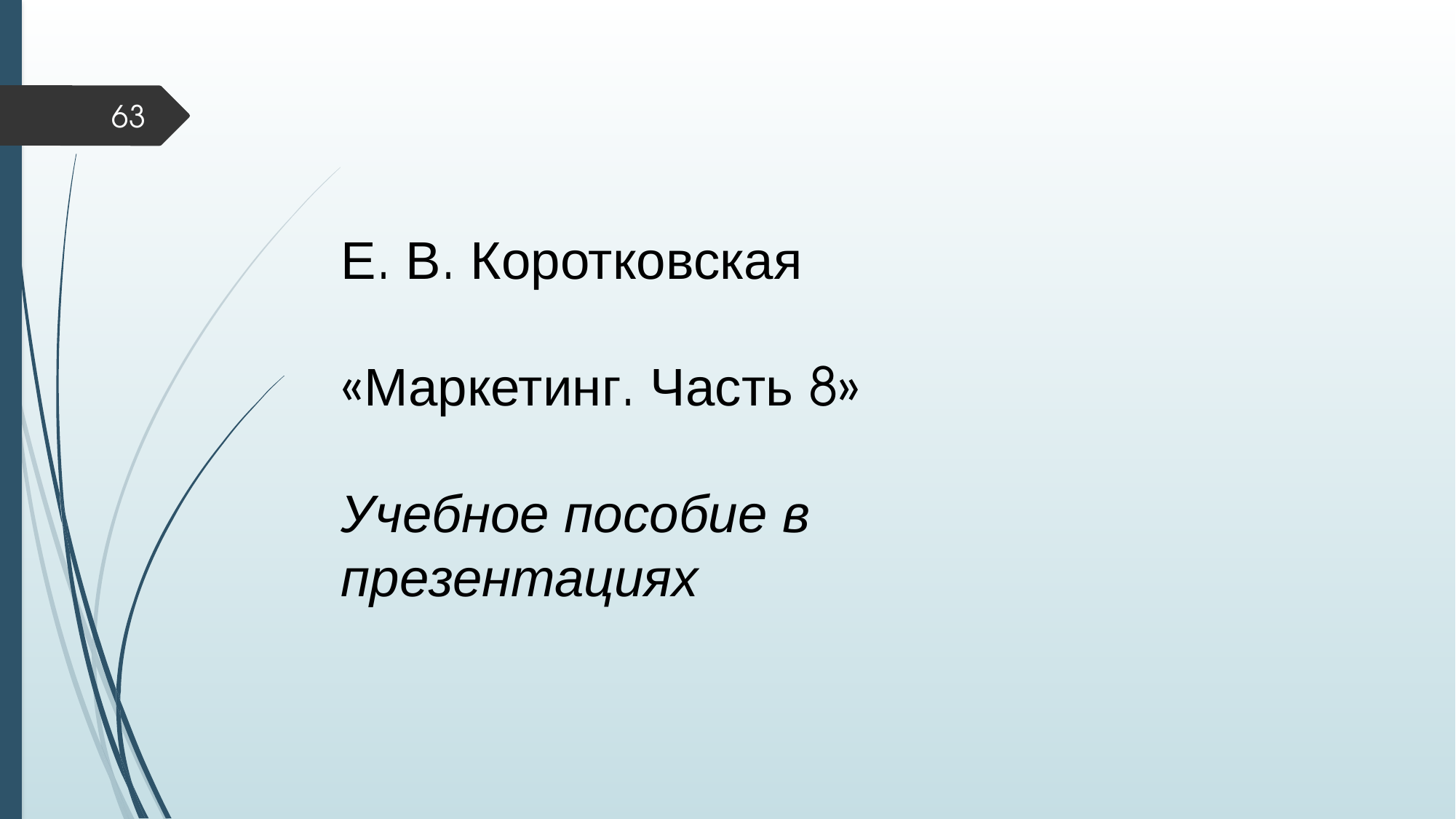

63
# Е. В. Коротковская «Маркетинг. Часть 8» Учебное пособие в презентациях